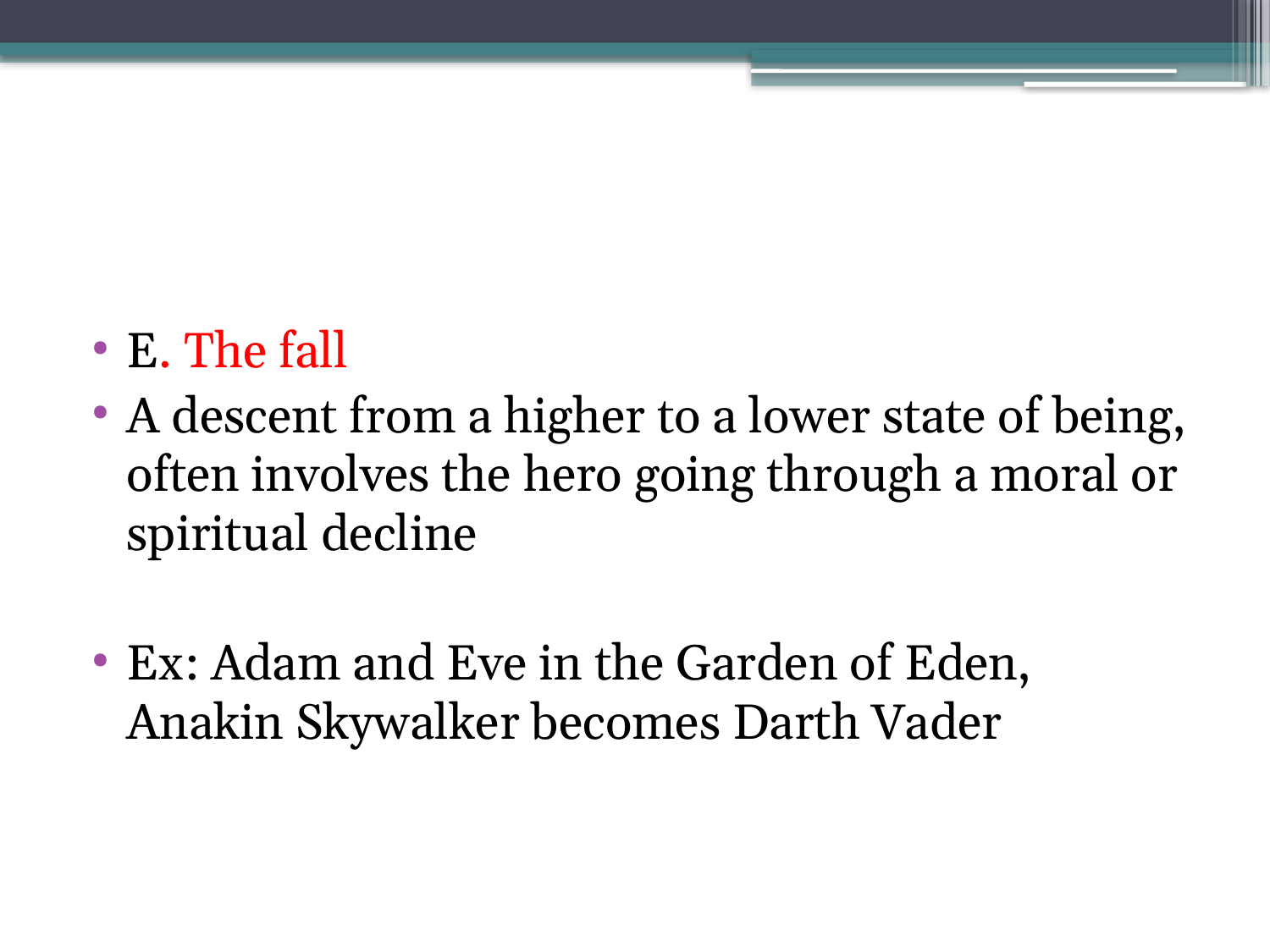

#
E. The fall
A descent from a higher to a lower state of being, often involves the hero going through a moral or spiritual decline

Ex: Adam and Eve in the Garden of Eden, Anakin Skywalker becomes Darth Vader